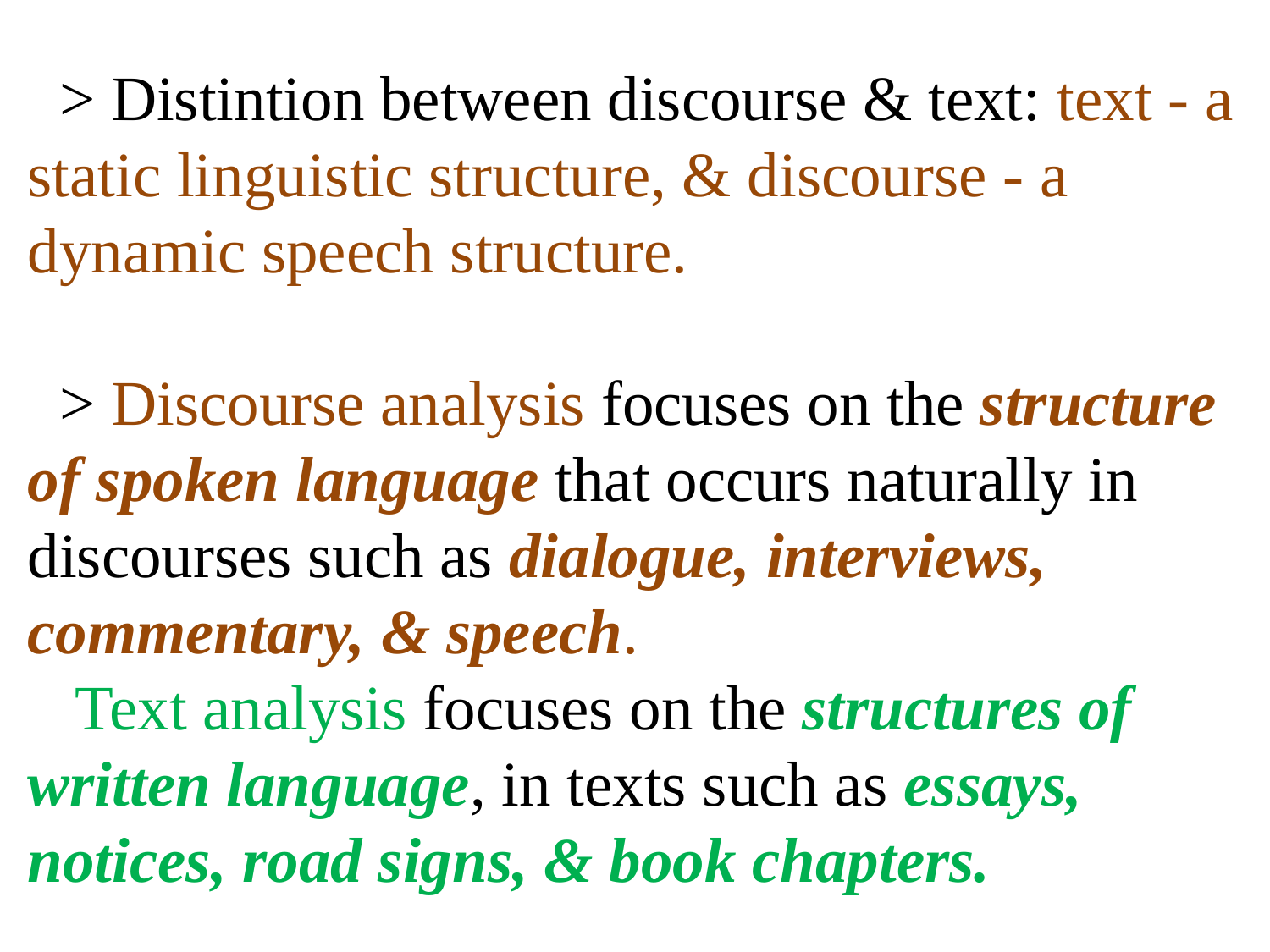

# > Distintion between discourse & text: text - a static linguistic structure, & discourse - a dynamic speech structure. > Discourse analysis focuses on the structure of spoken language that occurs naturally in discourses such as dialogue, interviews, commentary, & speech. Text analysis focuses on the structures of written language, in texts such as essays, notices, road signs, & book chapters.